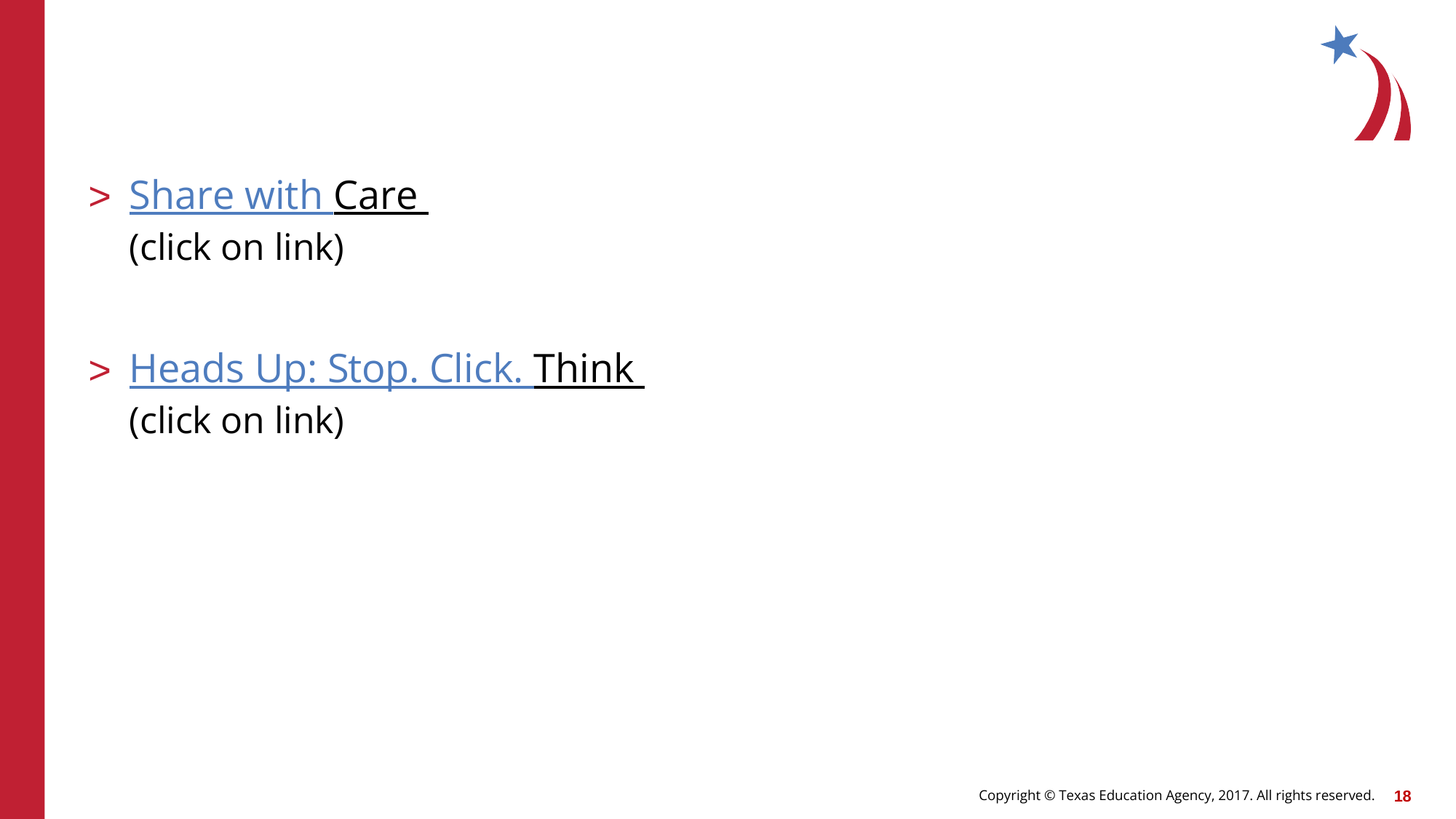

Share with Care
(click on link)

Heads Up: Stop. Click. Think
(click on link)